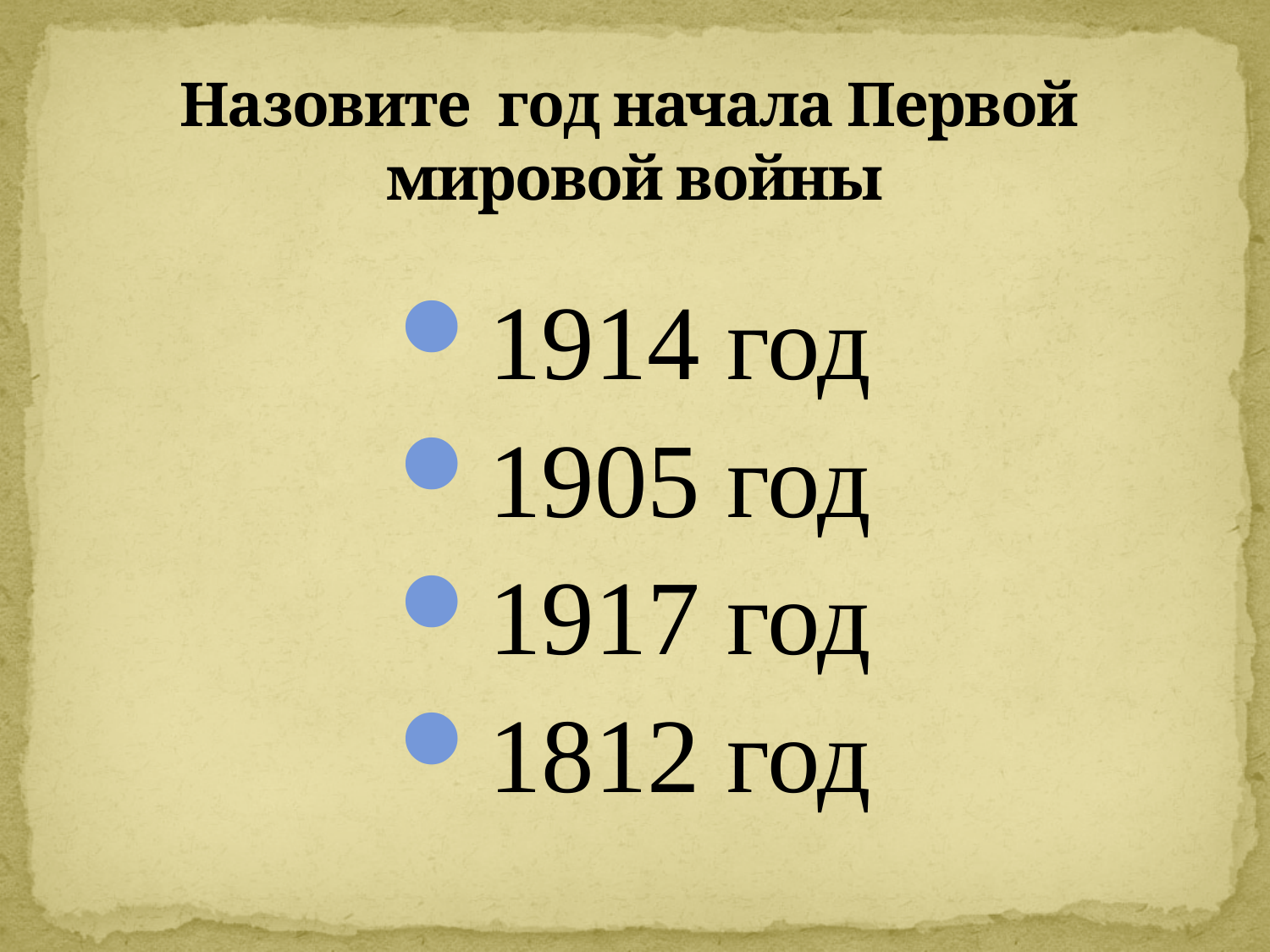

# Назовите  год начала Первой  мировой войны
1914 год
1905 год
1917 год
1812 год